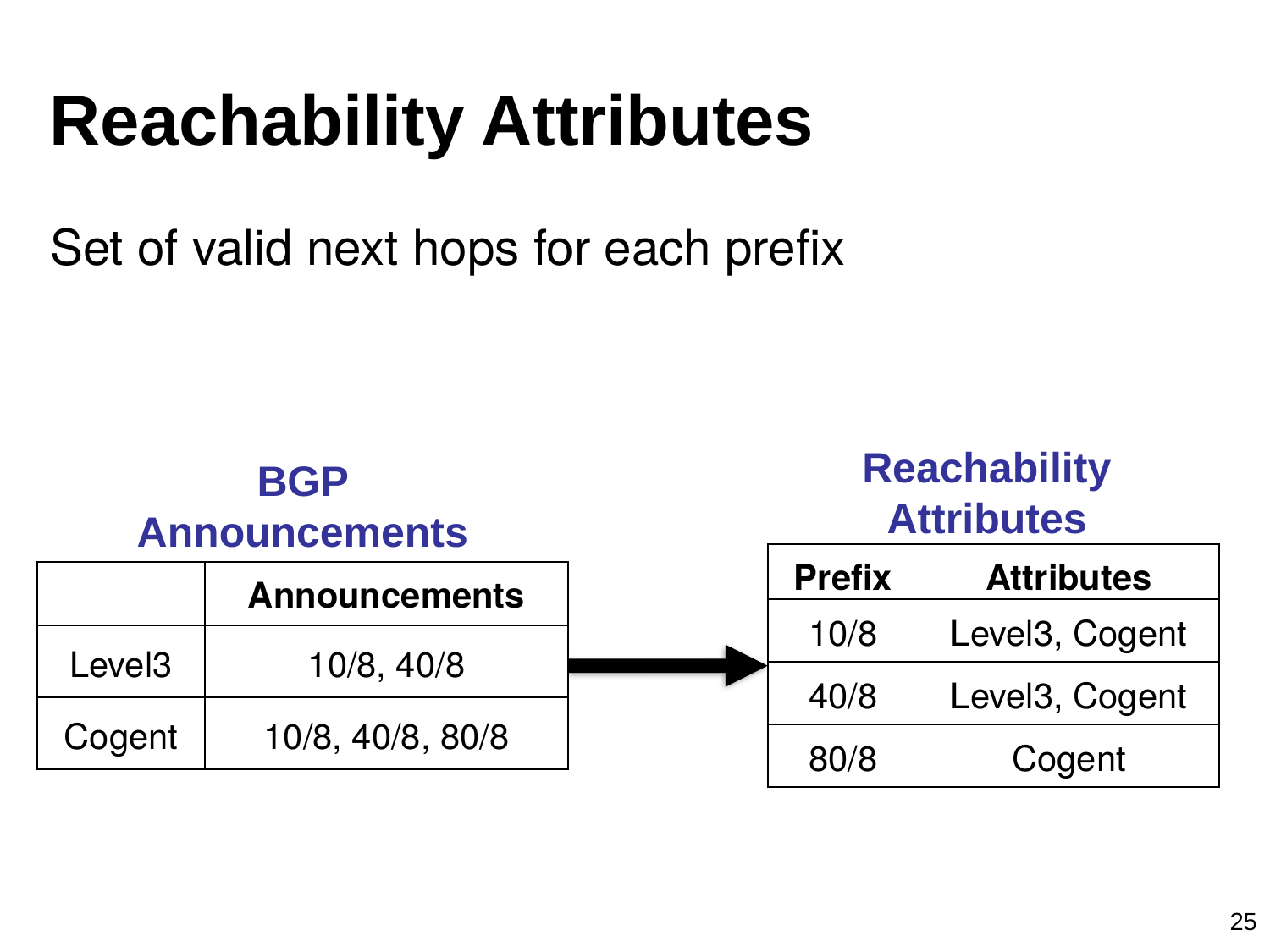

# Reachability Attributes
Set of valid next hops for each prefix
Reachability Attributes
BGP Announcements
| Prefix | Attributes |
| --- | --- |
| 10/8 | Level3, Cogent |
| 40/8 | Level3, Cogent |
| 80/8 | Cogent |
|  | Announcements |
| --- | --- |
| Level3 | 10/8, 40/8 |
| Cogent | 10/8, 40/8, 80/8 |
25